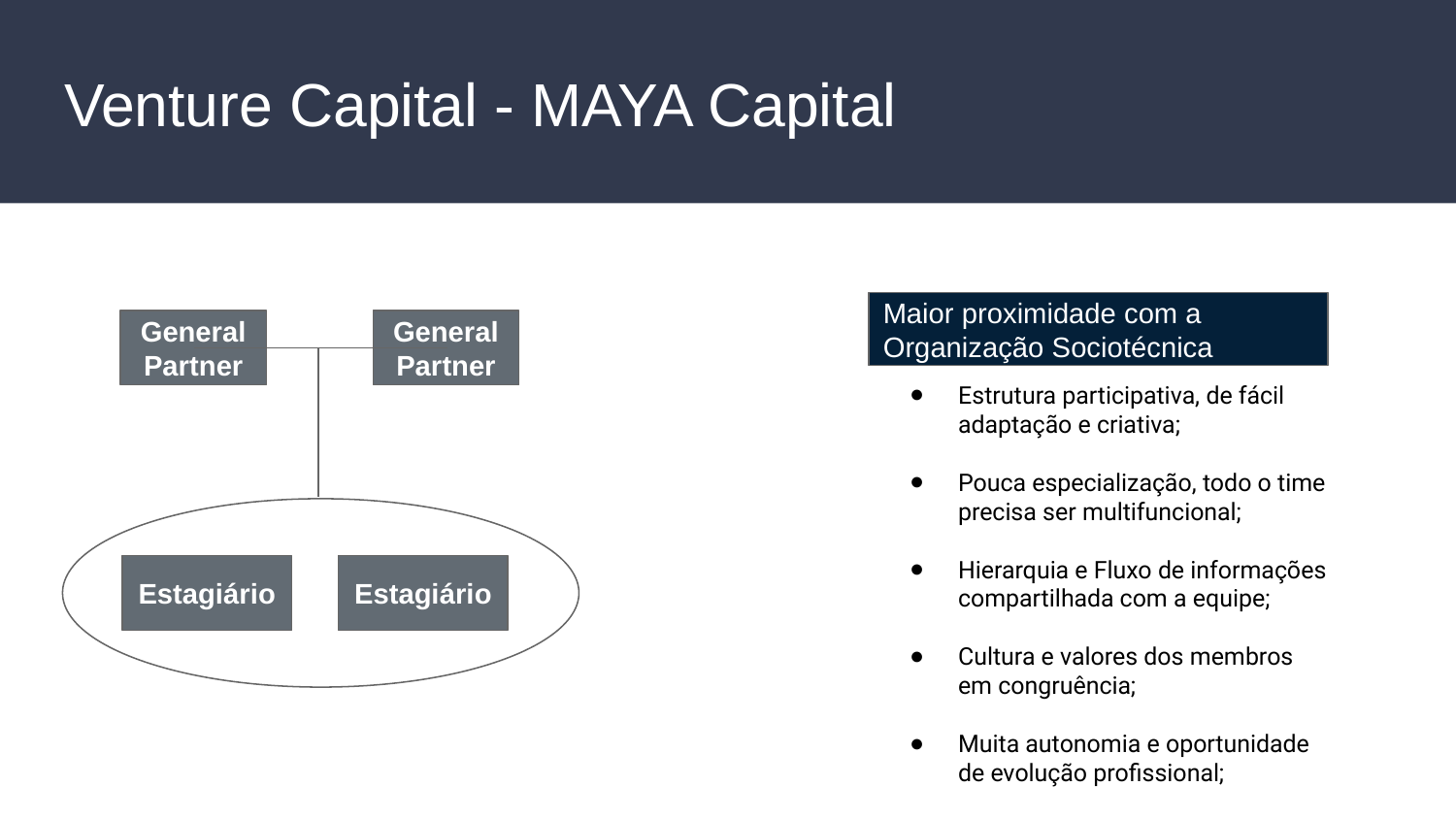

# Venture Capital - MAYA Capital
Maior proximidade com a Organização Sociotécnica
General Partner
General Partner
Estrutura participativa, de fácil adaptação e criativa;

Pouca especialização, todo o time precisa ser multifuncional;

Hierarquia e Fluxo de informações compartilhada com a equipe;

Cultura e valores dos membros em congruência;

Muita autonomia e oportunidade de evolução profissional;

Estagiário
Estagiário